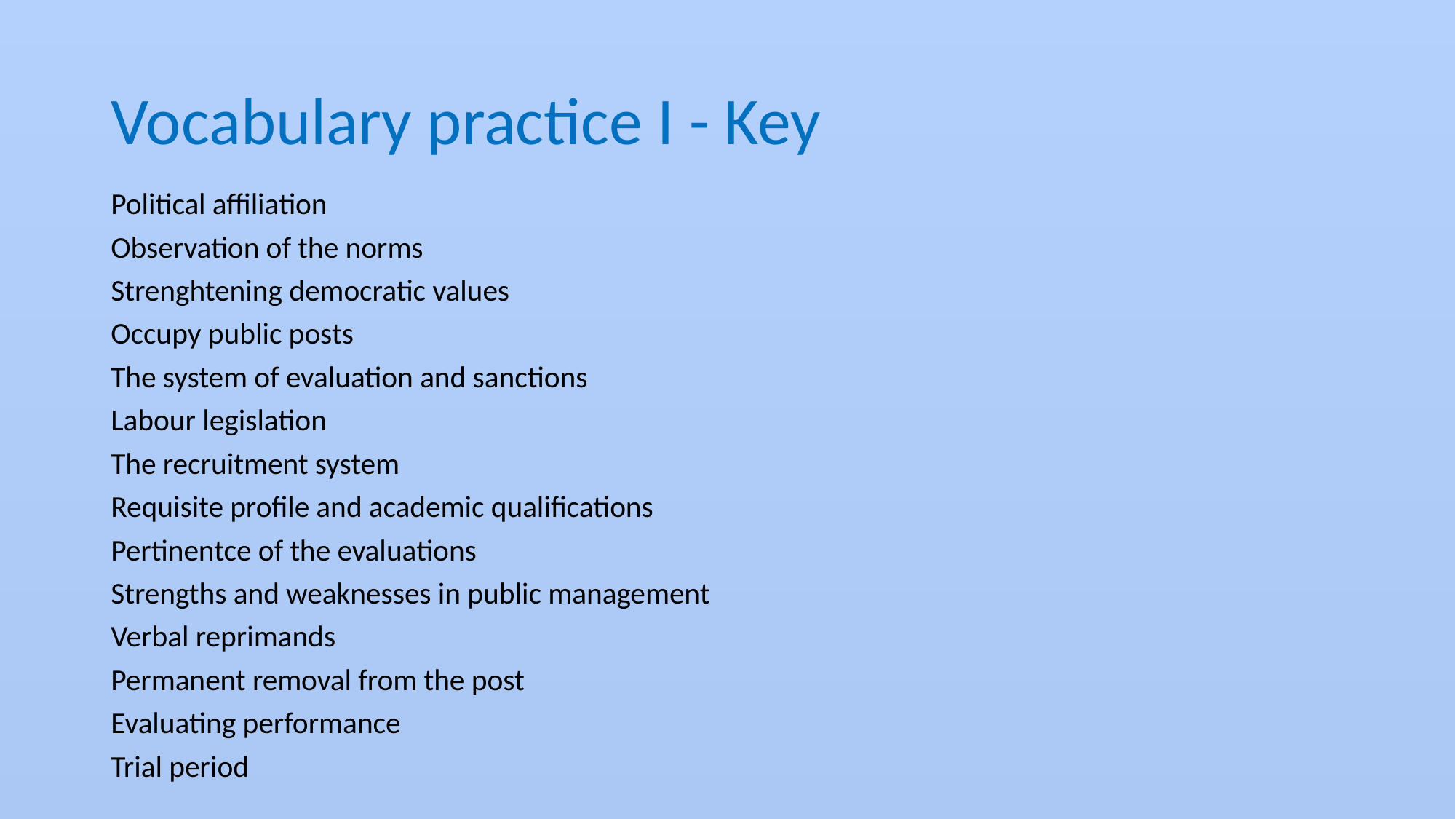

# Vocabulary practice I - Key
Political affiliation
Observation of the norms
Strenghtening democratic values
Occupy public posts
The system of evaluation and sanctions
Labour legislation
The recruitment system
Requisite profile and academic qualifications
Pertinentce of the evaluations
Strengths and weaknesses in public management
Verbal reprimands
Permanent removal from the post
Evaluating performance
Trial period